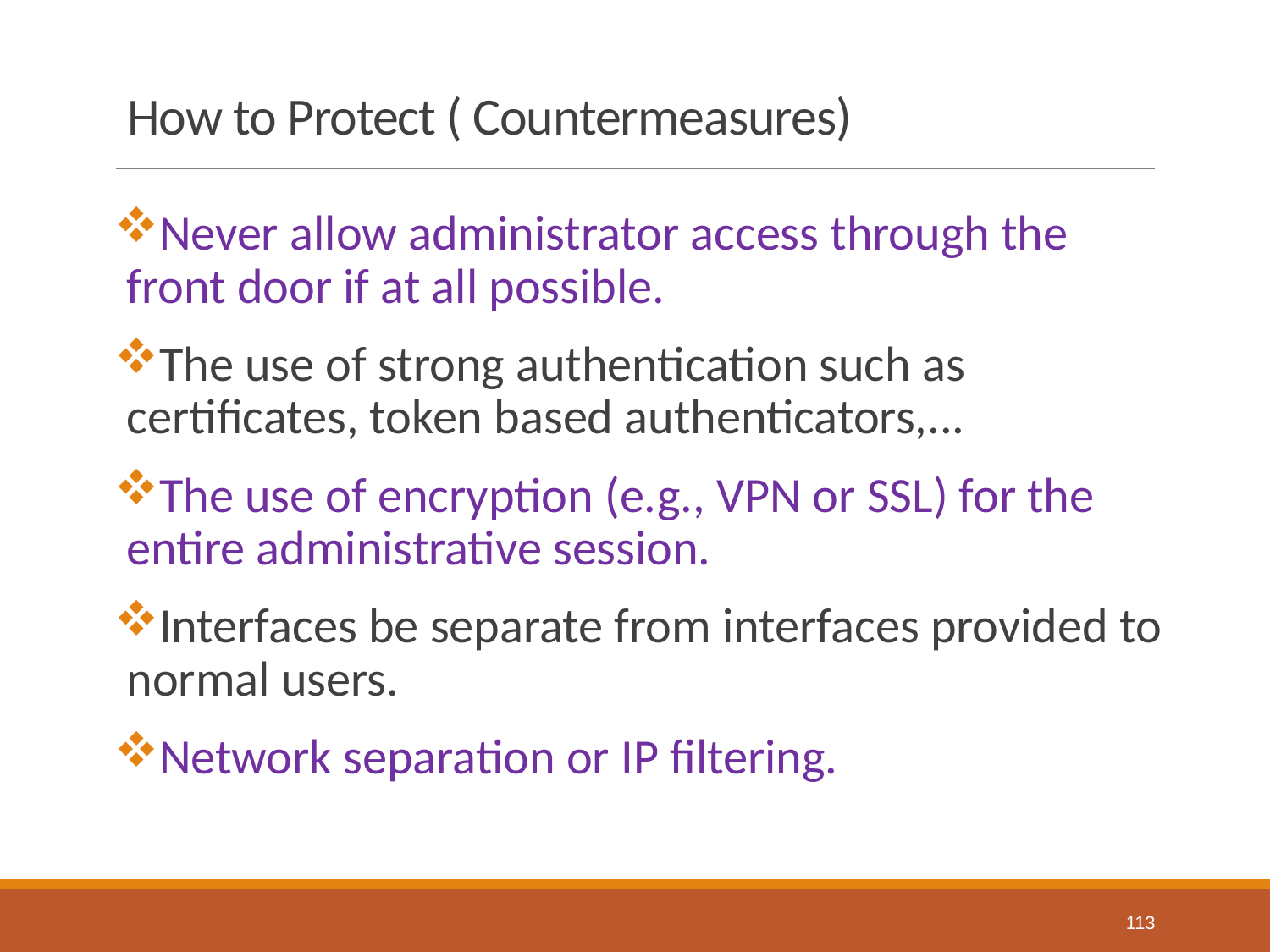

# How to Protect ( Countermeasures)
Never allow administrator access through the front door if at all possible.
The use of strong authentication such as certificates, token based authenticators,...
The use of encryption (e.g., VPN or SSL) for the entire administrative session.
Interfaces be separate from interfaces provided to normal users.
Network separation or IP filtering.
113